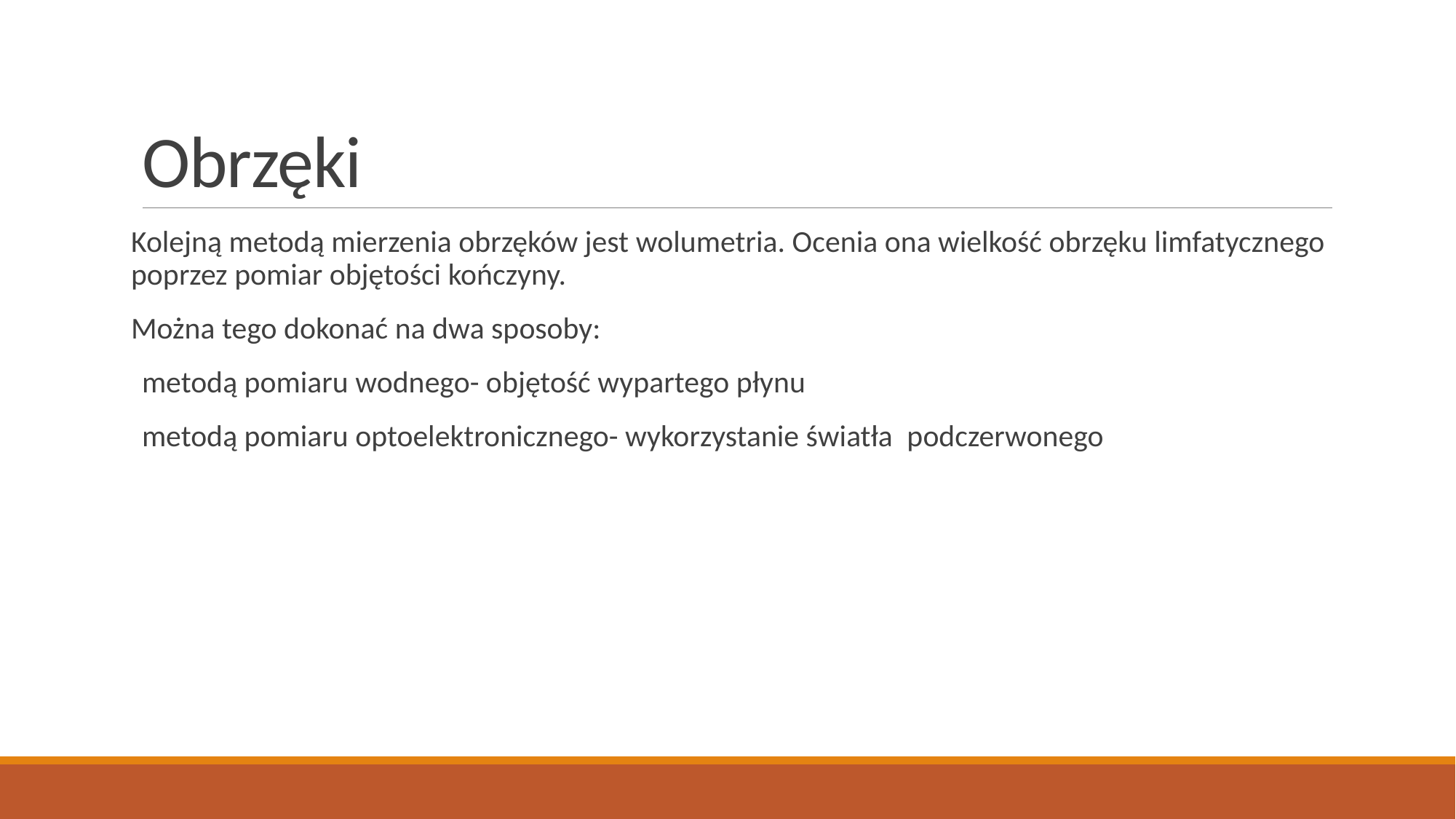

# Obrzęki
Kolejną metodą mierzenia obrzęków jest wolumetria. Ocenia ona wielkość obrzęku limfatycznego poprzez pomiar objętości kończyny.
Można tego dokonać na dwa sposoby:
metodą pomiaru wodnego- objętość wypartego płynu
metodą pomiaru optoelektronicznego- wykorzystanie światła  podczerwonego